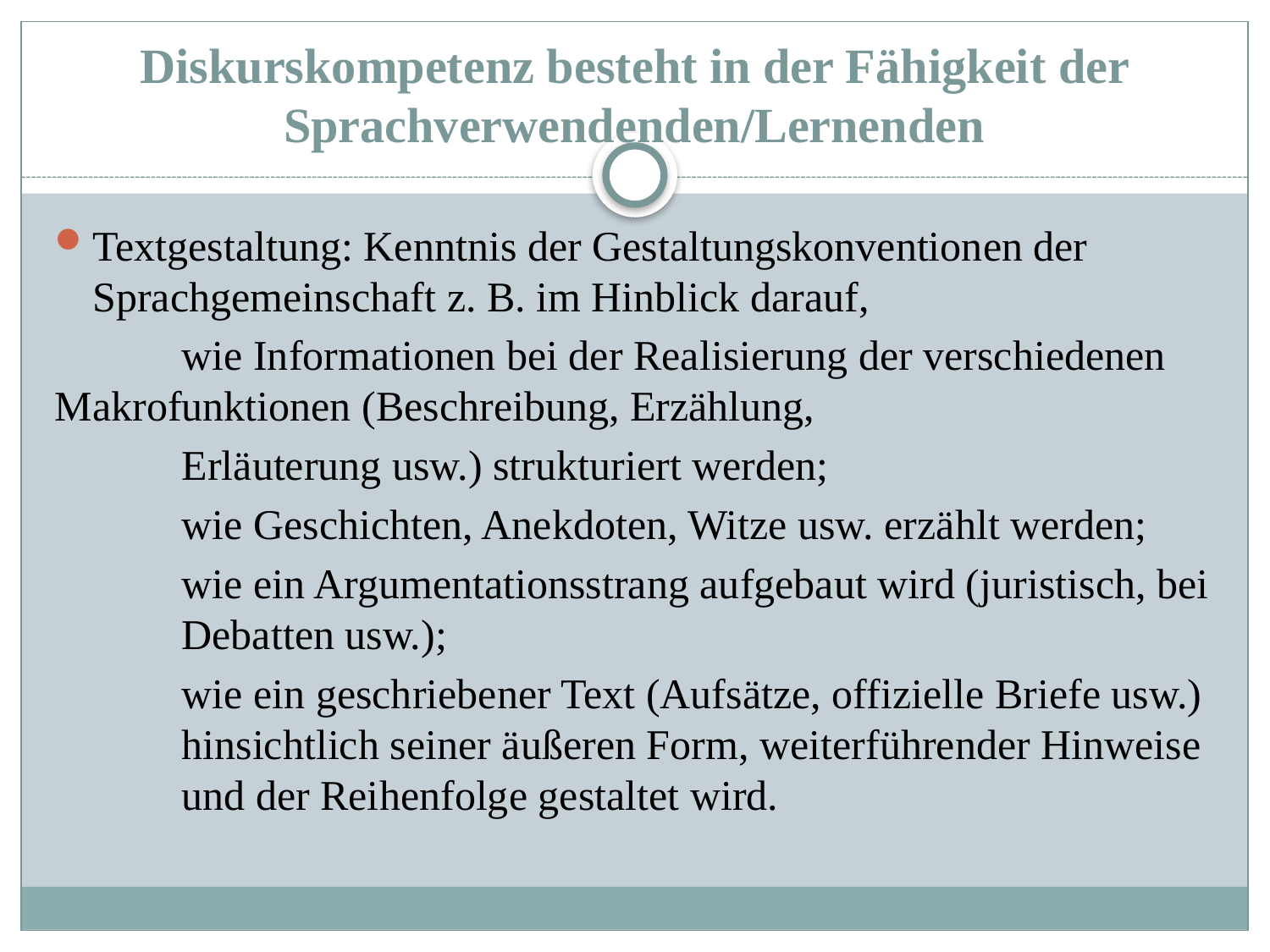

# Diskurskompetenz besteht in der Fähigkeit der Sprachverwendenden/Lernenden
Textgestaltung: Kenntnis der Gestaltungskonventionen der Sprachgemeinschaft z. B. im Hinblick darauf,
	wie Informationen bei der Realisierung der verschiedenen 	Makrofunktionen (Beschreibung, Erzählung,
	Erläuterung usw.) strukturiert werden;
	wie Geschichten, Anekdoten, Witze usw. erzählt werden;
	wie ein Argumentationsstrang aufgebaut wird (juristisch, bei 	Debatten usw.);
	wie ein geschriebener Text (Aufsätze, offizielle Briefe usw.) 	hinsichtlich seiner äußeren Form, weiterführender Hinweise 	und der Reihenfolge gestaltet wird.